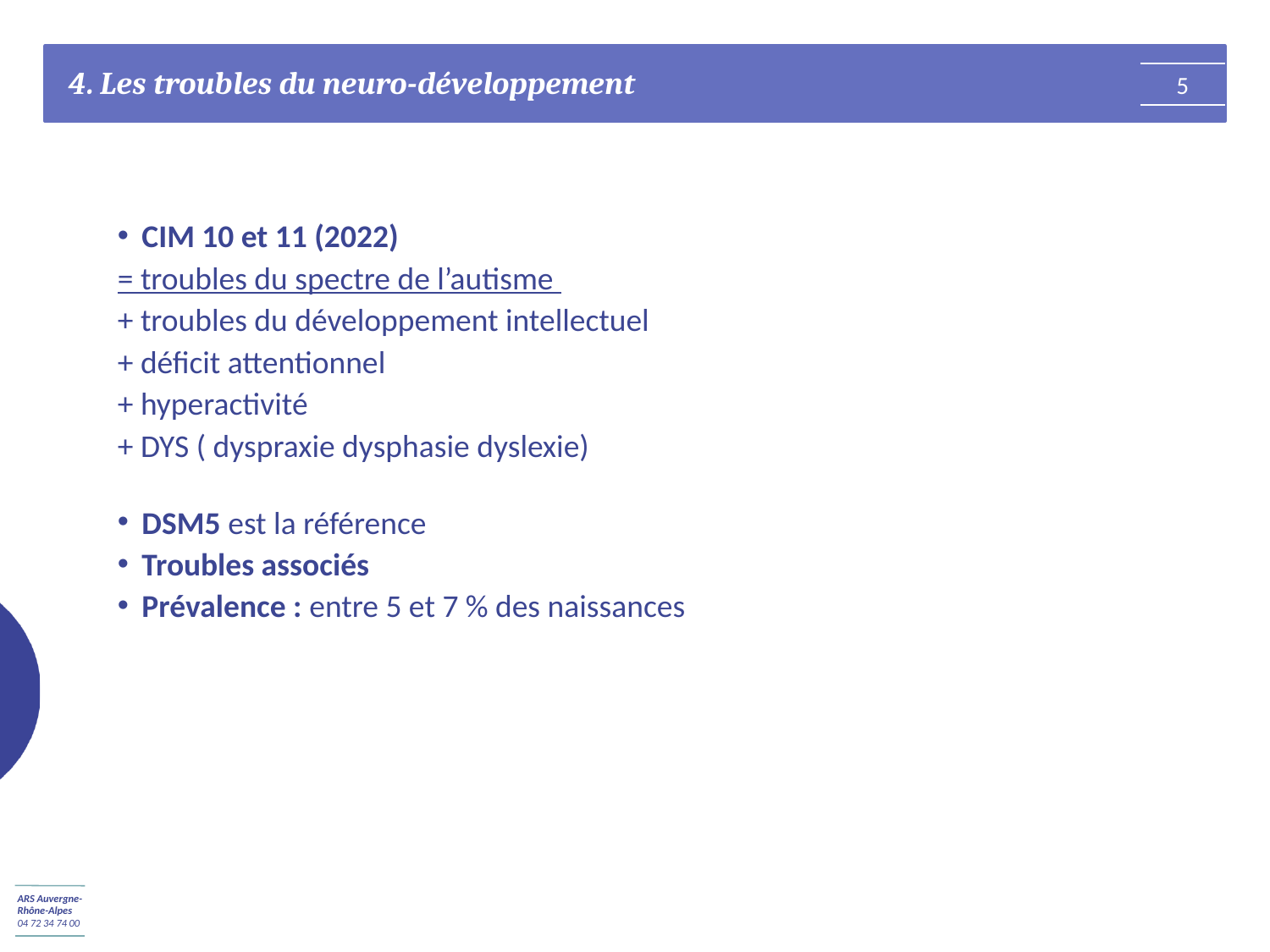

4. Les troubles du neuro-développement
5
CIM 10 et 11 (2022)
= troubles du spectre de l’autisme
+ troubles du développement intellectuel
+ déficit attentionnel
+ hyperactivité
+ DYS ( dyspraxie dysphasie dyslexie)

DSM5 est la référence
Troubles associés
Prévalence : entre 5 et 7 % des naissances